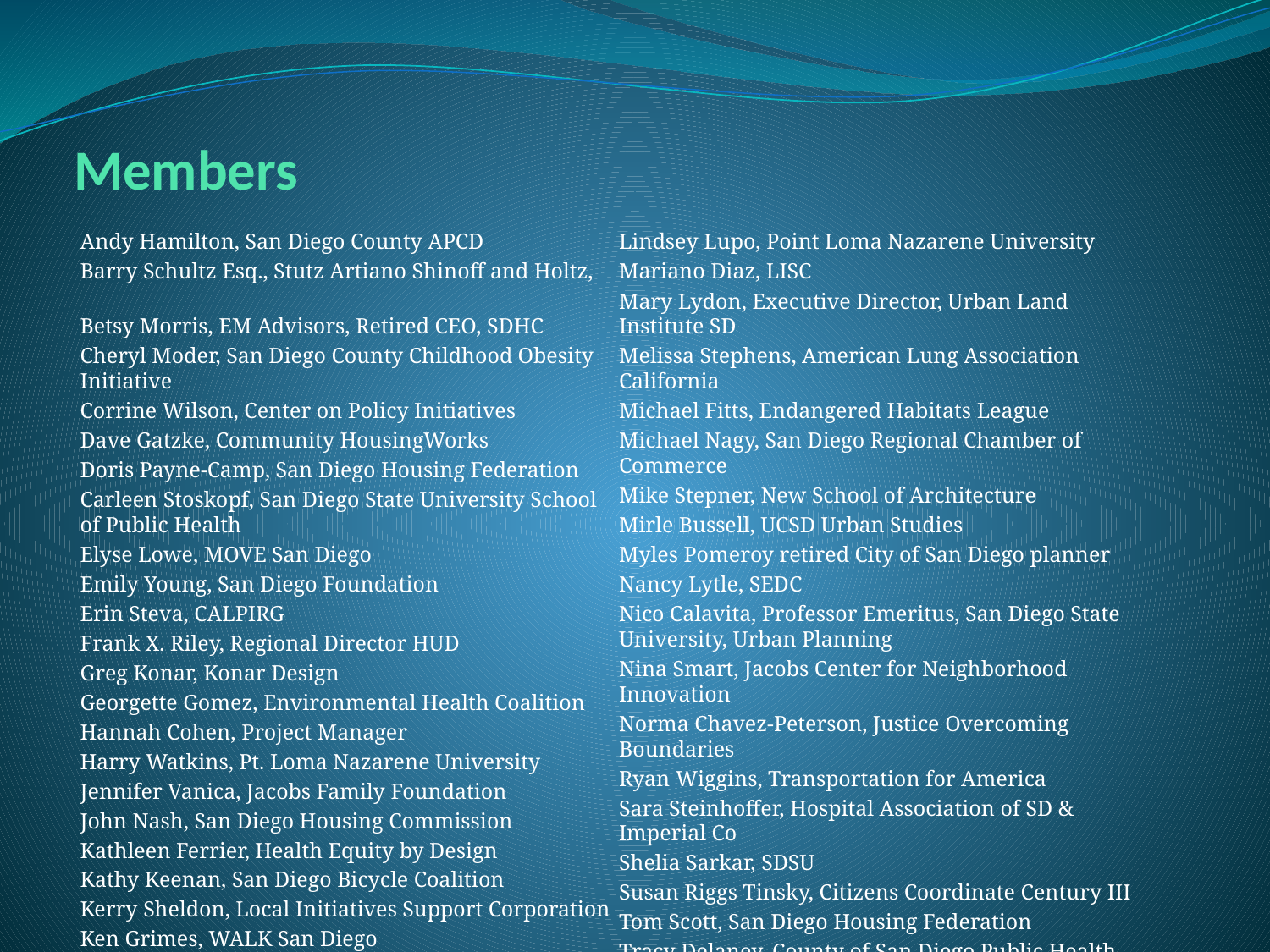

# Members
Andy Hamilton, San Diego County APCD
Barry Schultz Esq., Stutz Artiano Shinoff and Holtz,
Betsy Morris, EM Advisors, Retired CEO, SDHC
Cheryl Moder, San Diego County Childhood Obesity Initiative
Corrine Wilson, Center on Policy Initiatives
Dave Gatzke, Community HousingWorks
Doris Payne-Camp, San Diego Housing Federation
Carleen Stoskopf, San Diego State University School of Public Health
Elyse Lowe, MOVE San Diego
Emily Young, San Diego Foundation
Erin Steva, CALPIRG
Frank X. Riley, Regional Director HUD
Greg Konar, Konar Design
Georgette Gomez, Environmental Health Coalition
Hannah Cohen, Project Manager
Harry Watkins, Pt. Loma Nazarene University
Jennifer Vanica, Jacobs Family Foundation
John Nash, San Diego Housing Commission
Kathleen Ferrier, Health Equity by Design
Kathy Keenan, San Diego Bicycle Coalition
Kerry Sheldon, Local Initiatives Support Corporation
Ken Grimes, WALK San Diego
Lindsey Lupo, Point Loma Nazarene University
Mariano Diaz, LISC
Mary Lydon, Executive Director, Urban Land Institute SD
Melissa Stephens, American Lung Association California
Michael Fitts, Endangered Habitats League
Michael Nagy, San Diego Regional Chamber of Commerce
Mike Stepner, New School of Architecture
Mirle Bussell, UCSD Urban Studies
Myles Pomeroy retired City of San Diego planner
Nancy Lytle, SEDC
Nico Calavita, Professor Emeritus, San Diego State University, Urban Planning
Nina Smart, Jacobs Center for Neighborhood Innovation
Norma Chavez-Peterson, Justice Overcoming Boundaries
Ryan Wiggins, Transportation for America
Sara Steinhoffer, Hospital Association of SD & Imperial Co
Shelia Sarkar, SDSU
Susan Riggs Tinsky, Citizens Coordinate Century III
Tom Scott, San Diego Housing Federation
Tracy Delaney, County of San Diego Public Health